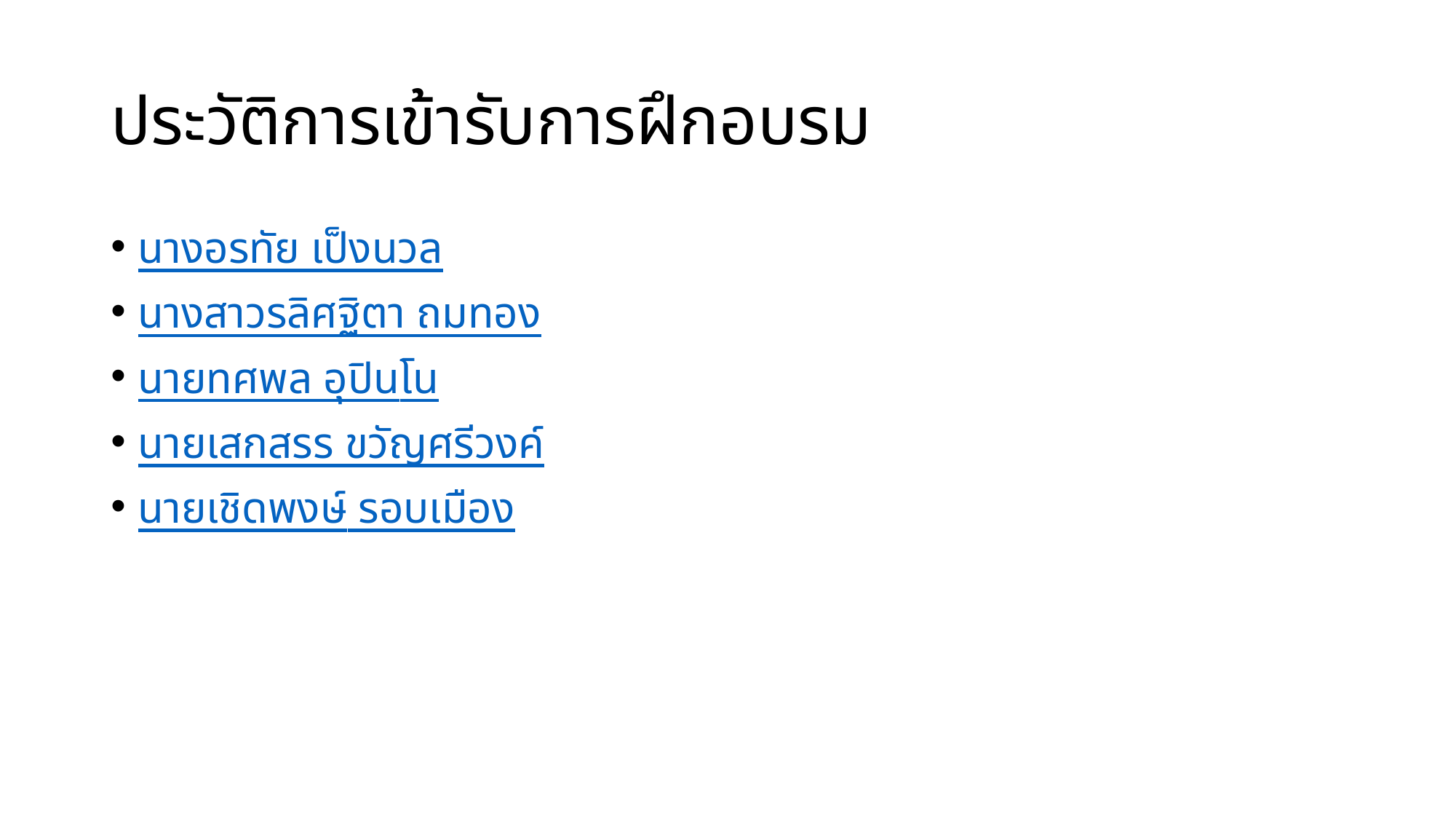

# ประวัติการเข้ารับการฝึกอบรม
นางอรทัย เป็งนวล
นางสาวรลิศฐิตา ถมทอง
นายทศพล อุปินโน
นายเสกสรร ขวัญศรีวงค์
นายเชิดพงษ์ รอบเมือง